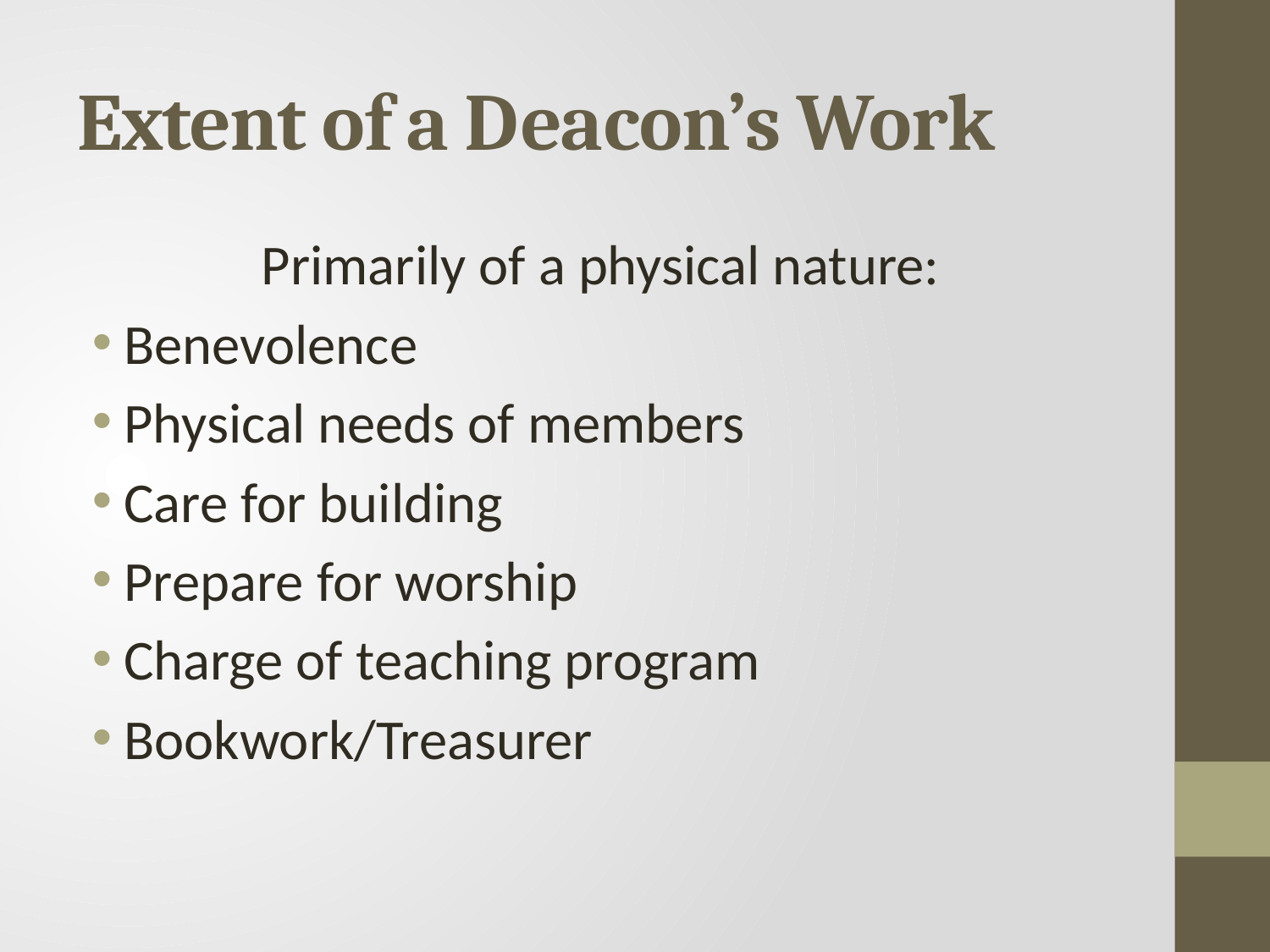

# Extent of a Deacon’s Work
Primarily of a physical nature:
Benevolence
Physical needs of members
Care for building
Prepare for worship
Charge of teaching program
Bookwork/Treasurer